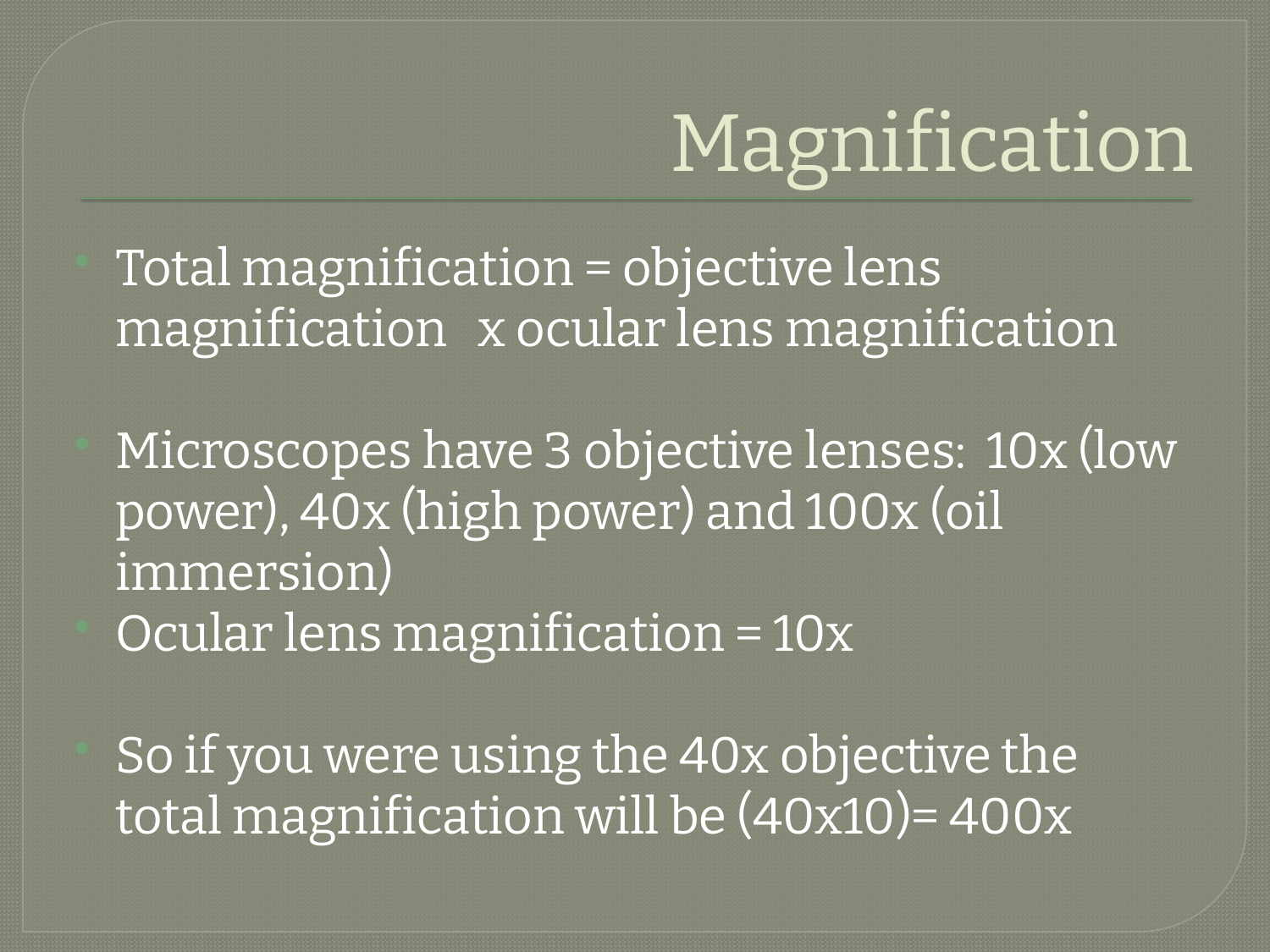

# Magnification
Total magnification = objective lens magnification   x ocular lens magnification

Microscopes have 3 objective lenses:  10x (low power), 40x (high power) and 100x (oil immersion)
Ocular lens magnification = 10x

So if you were using the 40x objective the total magnification will be (40x10)= 400x